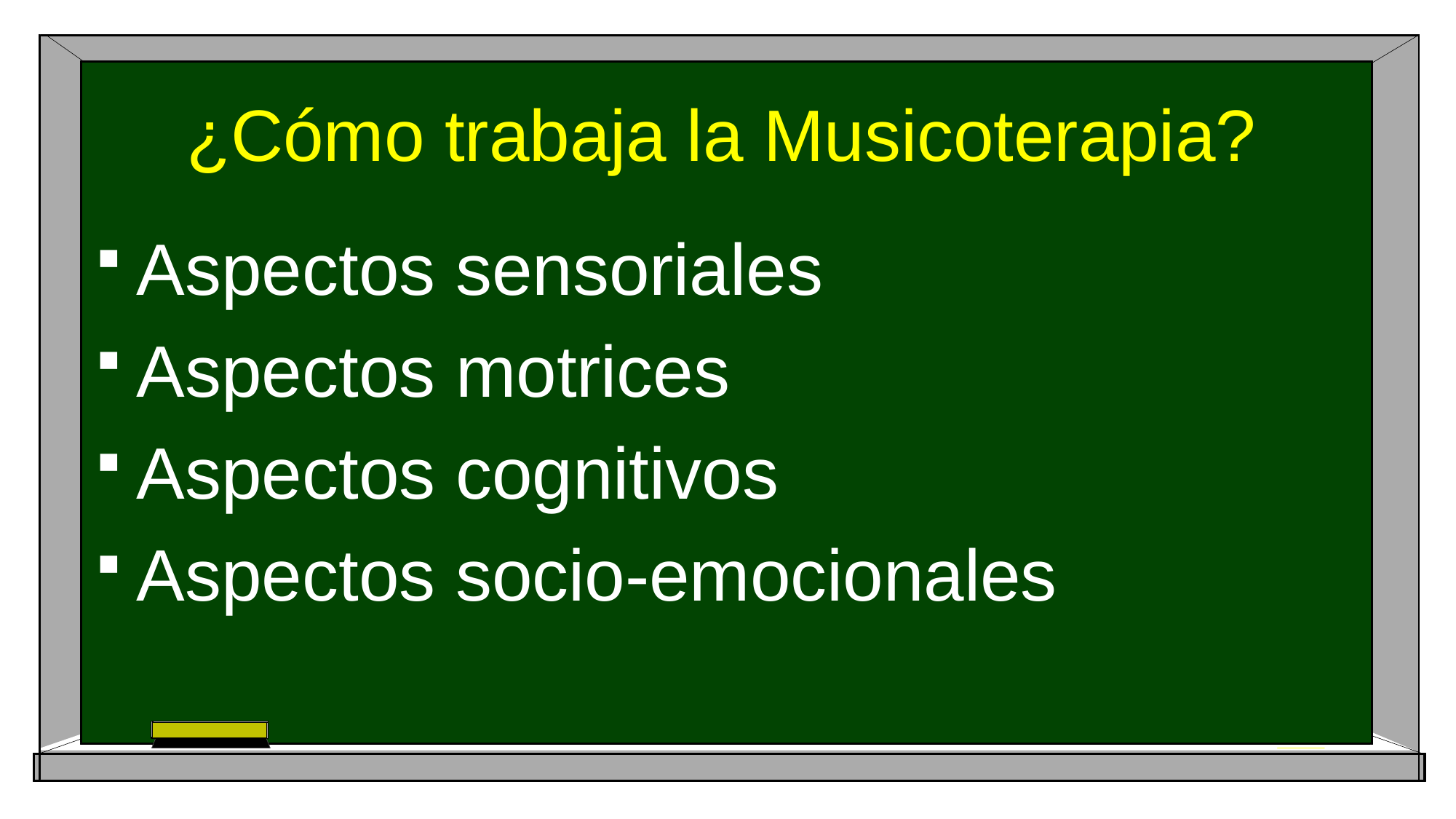

# ¿Cómo trabaja la Musicoterapia?
Aspectos sensoriales
Aspectos motrices
Aspectos cognitivos
Aspectos socio-emocionales